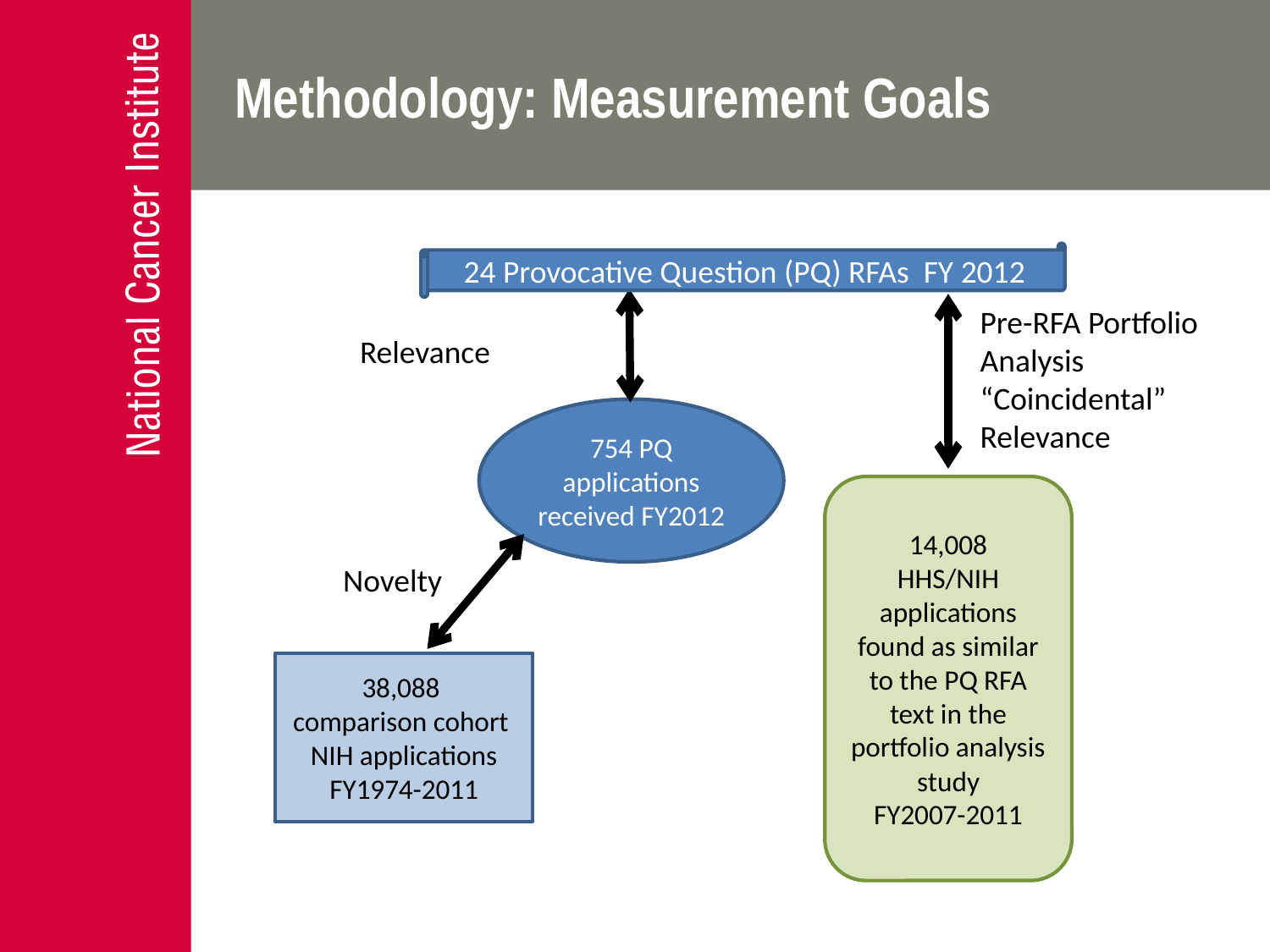

# Methodology: Measurement Goals
24 Provocative Question (PQ) RFAs  FY 2012
Pre-RFA Portfolio Analysis
“Coincidental” Relevance
Relevance
754 PQ applications
received FY2012
14,008
HHS/NIH applications found as similar to the PQ RFA text in the portfolio analysis study
FY2007-2011
Novelty
38,088
comparison cohort
NIH applications
FY1974-2011